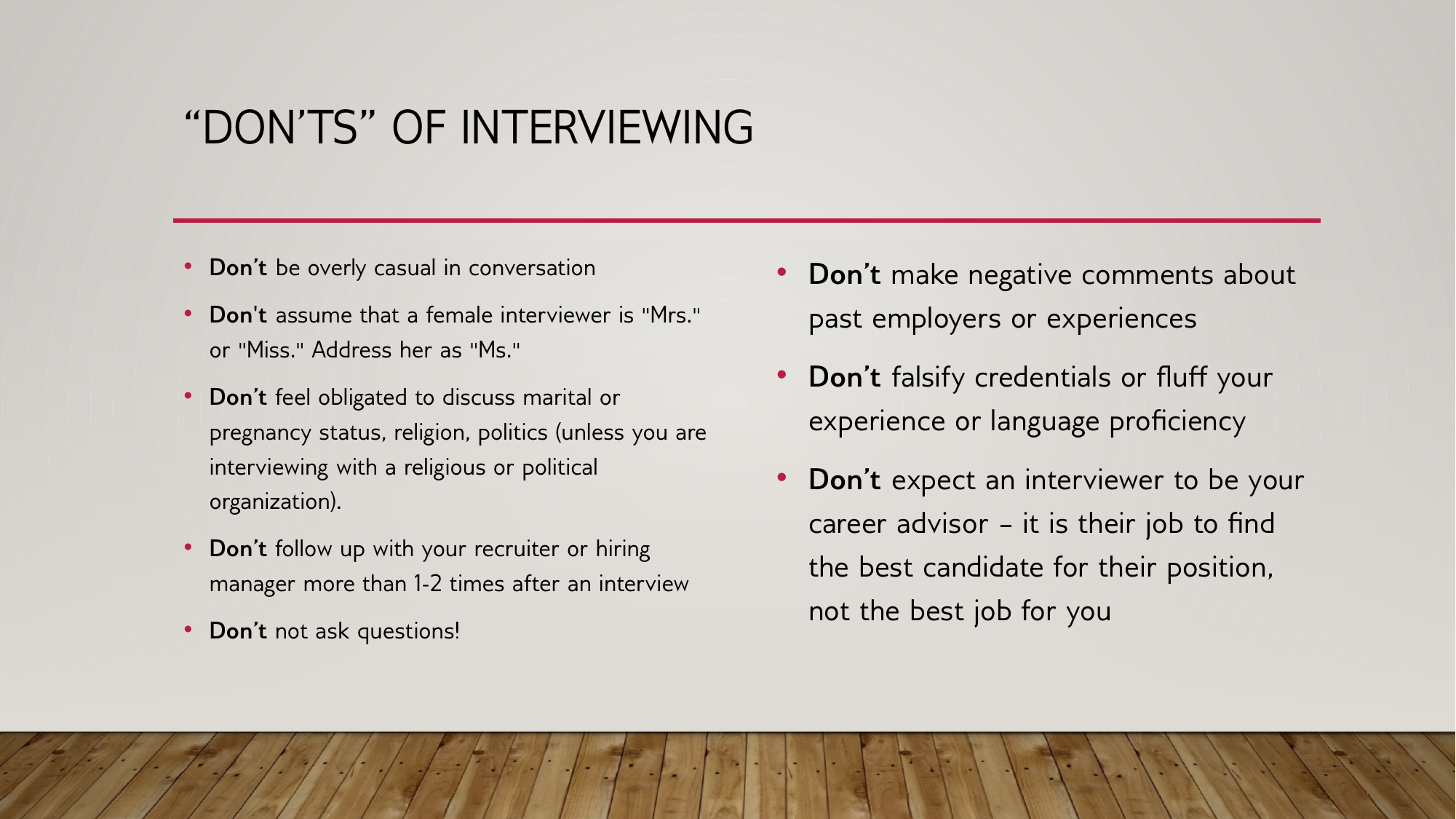

# “Don’ts” of interviewing
Don’t be overly casual in conversation
Don't assume that a female interviewer is "Mrs." or "Miss." Address her as "Ms."
Don’t feel obligated to discuss marital or pregnancy status, religion, politics (unless you are interviewing with a religious or political organization).
Don’t follow up with your recruiter or hiring manager more than 1-2 times after an interview
Don’t not ask questions!
Don’t make negative comments about past employers or experiences
Don’t falsify credentials or fluff your experience or language proficiency
Don’t expect an interviewer to be your career advisor – it is their job to find the best candidate for their position, not the best job for you